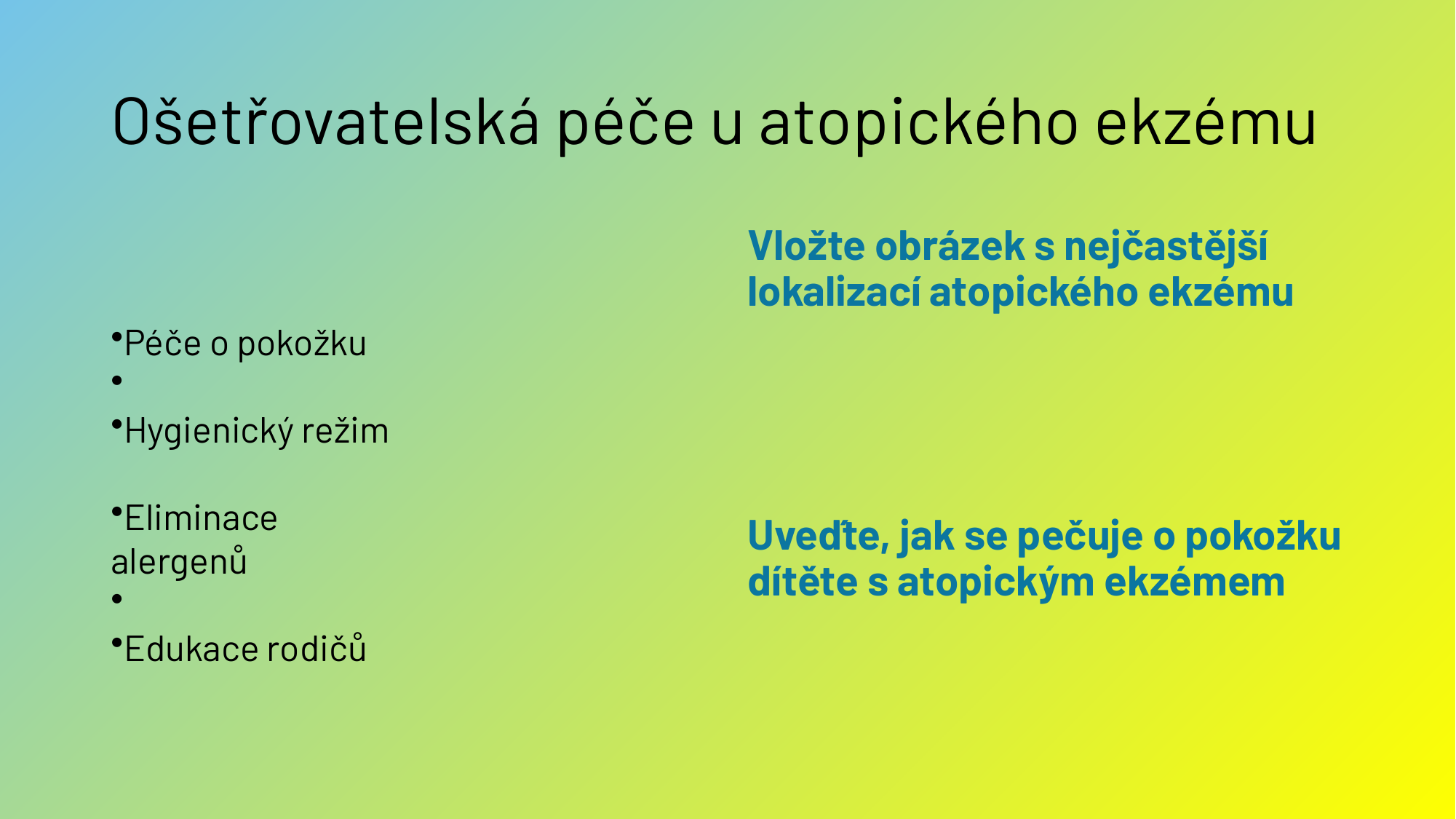

# Ošetřovatelská péče u atopického ekzému
Vložte obrázek s nejčastější lokalizací atopického ekzému

Uveďte, jak se pečuje o pokožku dítěte s atopickým ekzémem

Péče o pokožku

Hygienický režim

Eliminace alergenů

Edukace rodičů